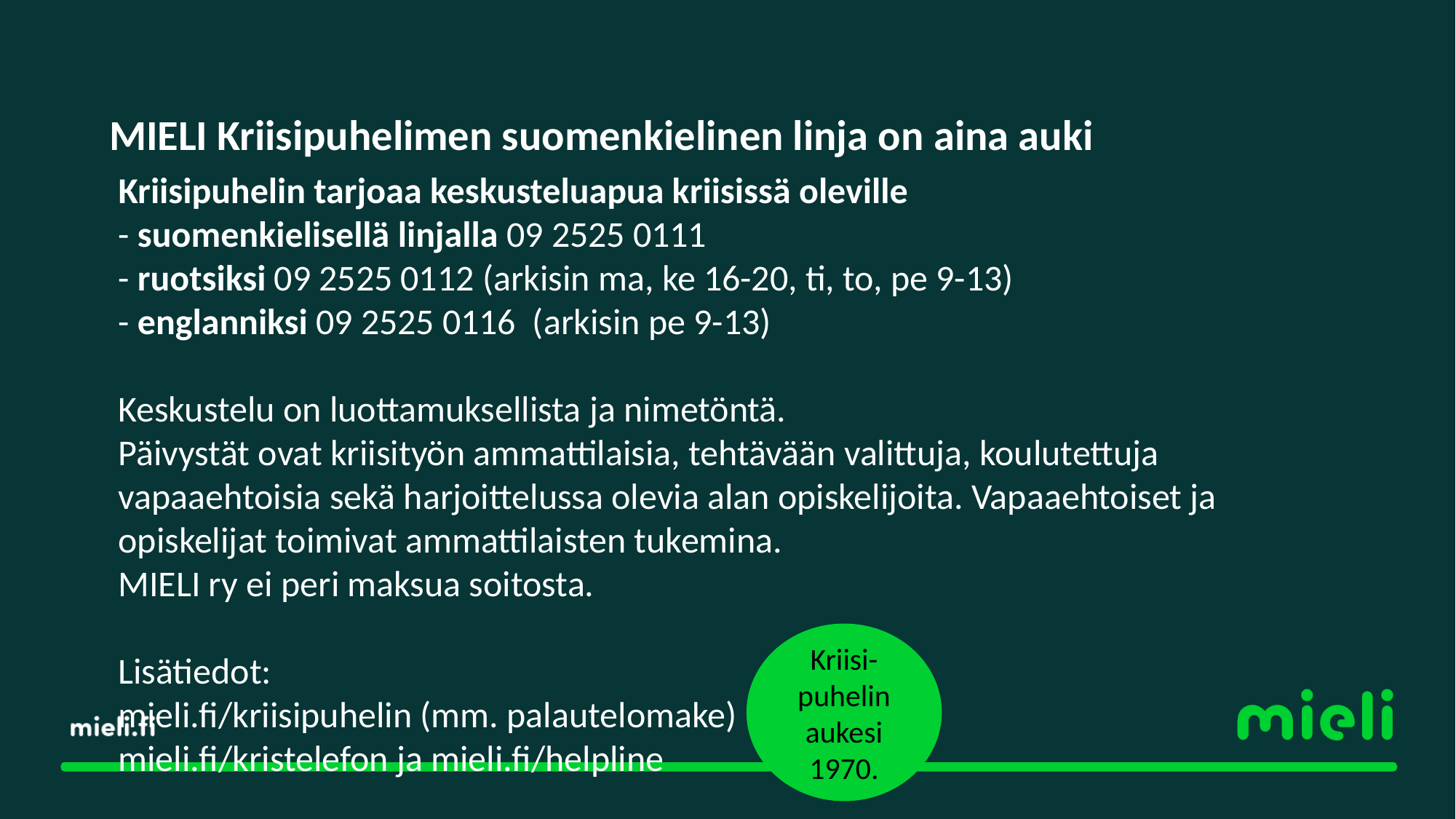

# MIELI Kriisipuhelimen suomenkielinen linja on aina auki
Kriisipuhelin tarjoaa keskusteluapua kriisissä oleville
- suomenkielisellä linjalla 09 2525 0111
- ruotsiksi 09 2525 0112 (arkisin ma, ke 16-20, ti, to, pe 9-13)
- englanniksi 09 2525 0116  (arkisin pe 9-13)
Keskustelu on luottamuksellista ja nimetöntä.
Päivystät ovat kriisityön ammattilaisia, tehtävään valittuja, koulutettuja vapaaehtoisia sekä harjoittelussa olevia alan opiskelijoita. Vapaaehtoiset ja opiskelijat toimivat ammattilaisten tukemina.
MIELI ry ei peri maksua soitosta.
Lisätiedot:
mieli.fi/kriisipuhelin (mm. palautelomake)
mieli.fi/kristelefon ja mieli.fi/helpline
Kriisi-puhelin aukesi 1970.